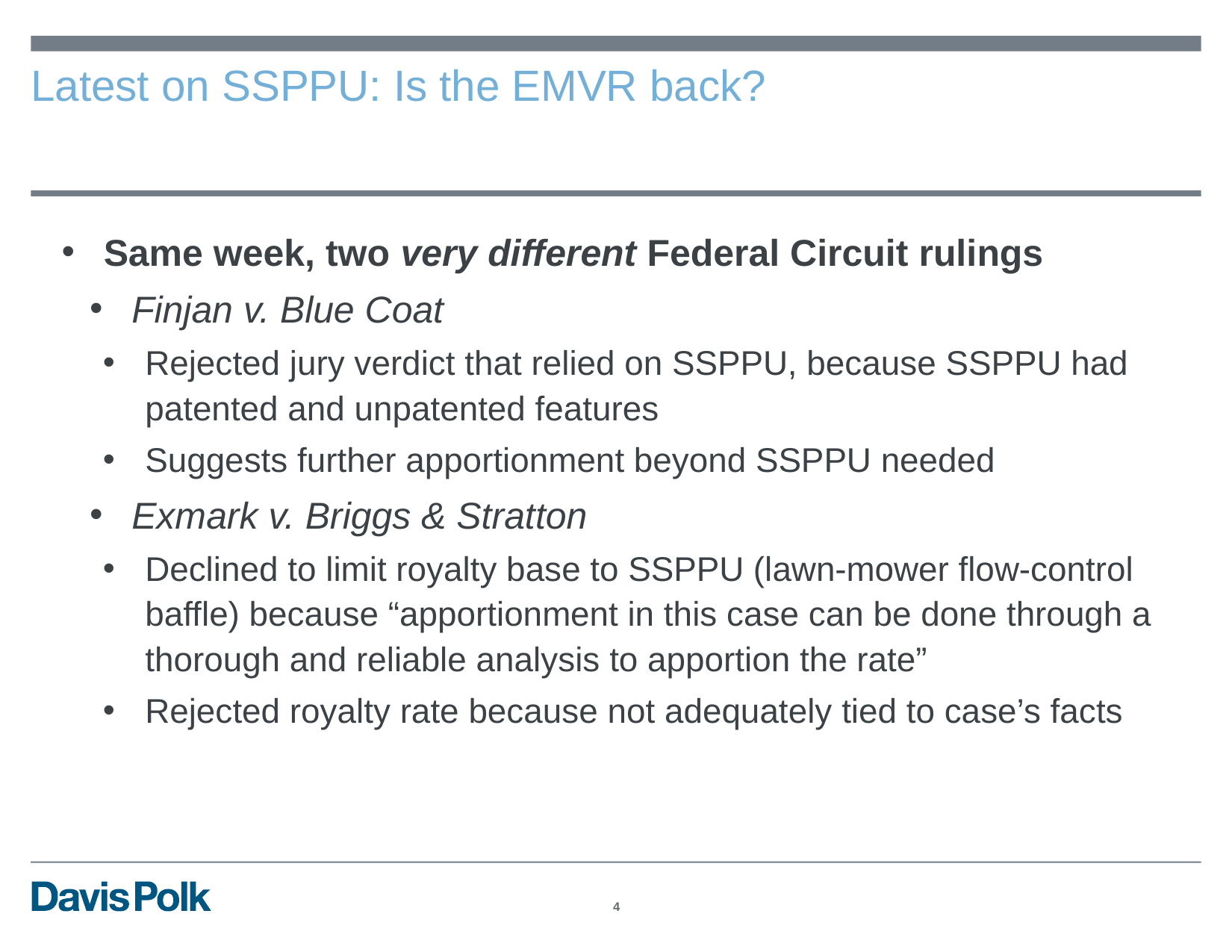

# Latest on SSPPU: Is the EMVR back?
Same week, two very different Federal Circuit rulings
Finjan v. Blue Coat
Rejected jury verdict that relied on SSPPU, because SSPPU had patented and unpatented features
Suggests further apportionment beyond SSPPU needed
Exmark v. Briggs & Stratton
Declined to limit royalty base to SSPPU (lawn-mower flow-control baffle) because “apportionment in this case can be done through a thorough and reliable analysis to apportion the rate”
Rejected royalty rate because not adequately tied to case’s facts

4